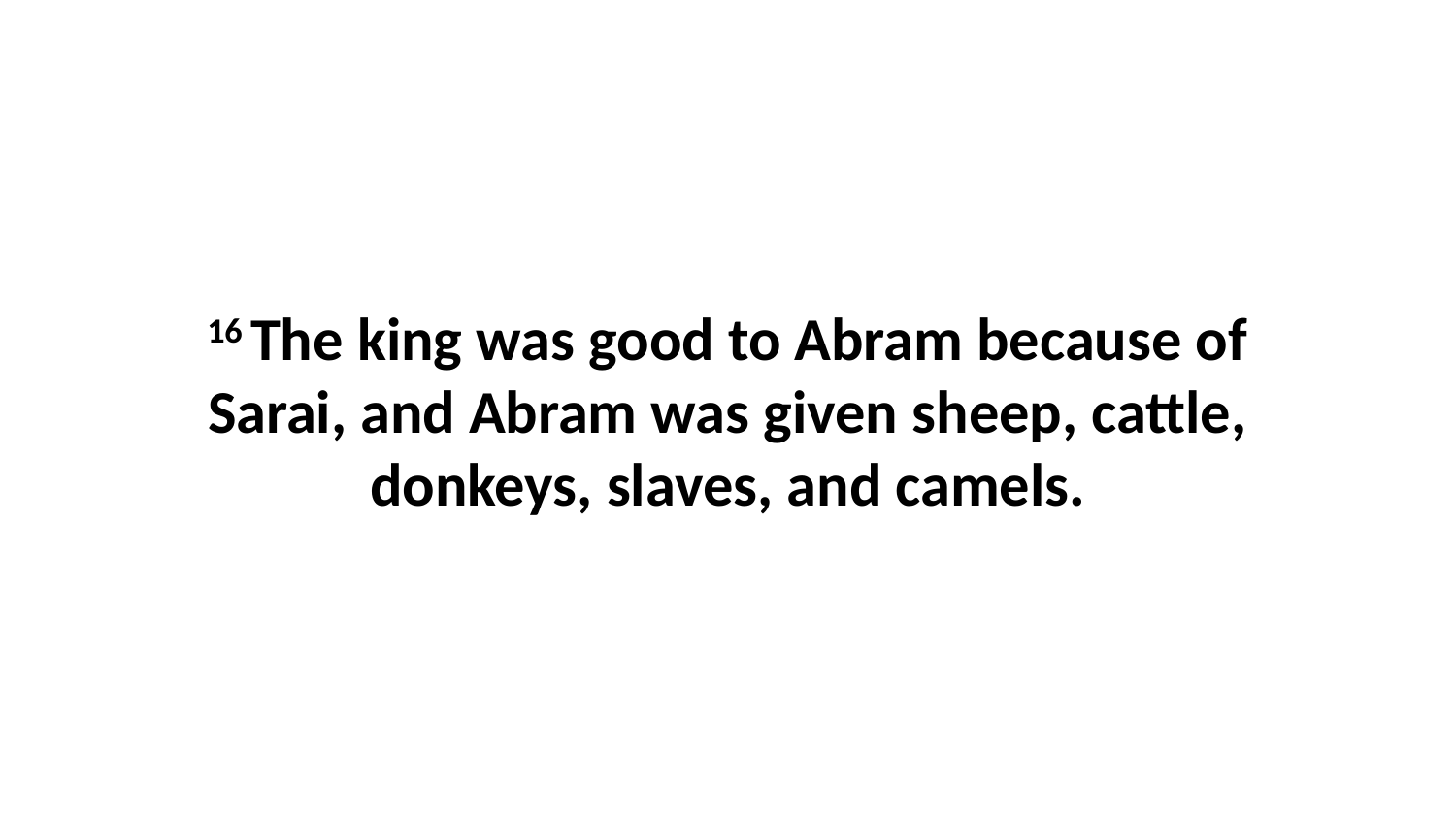

16 The king was good to Abram because of Sarai, and Abram was given sheep, cattle, donkeys, slaves, and camels.